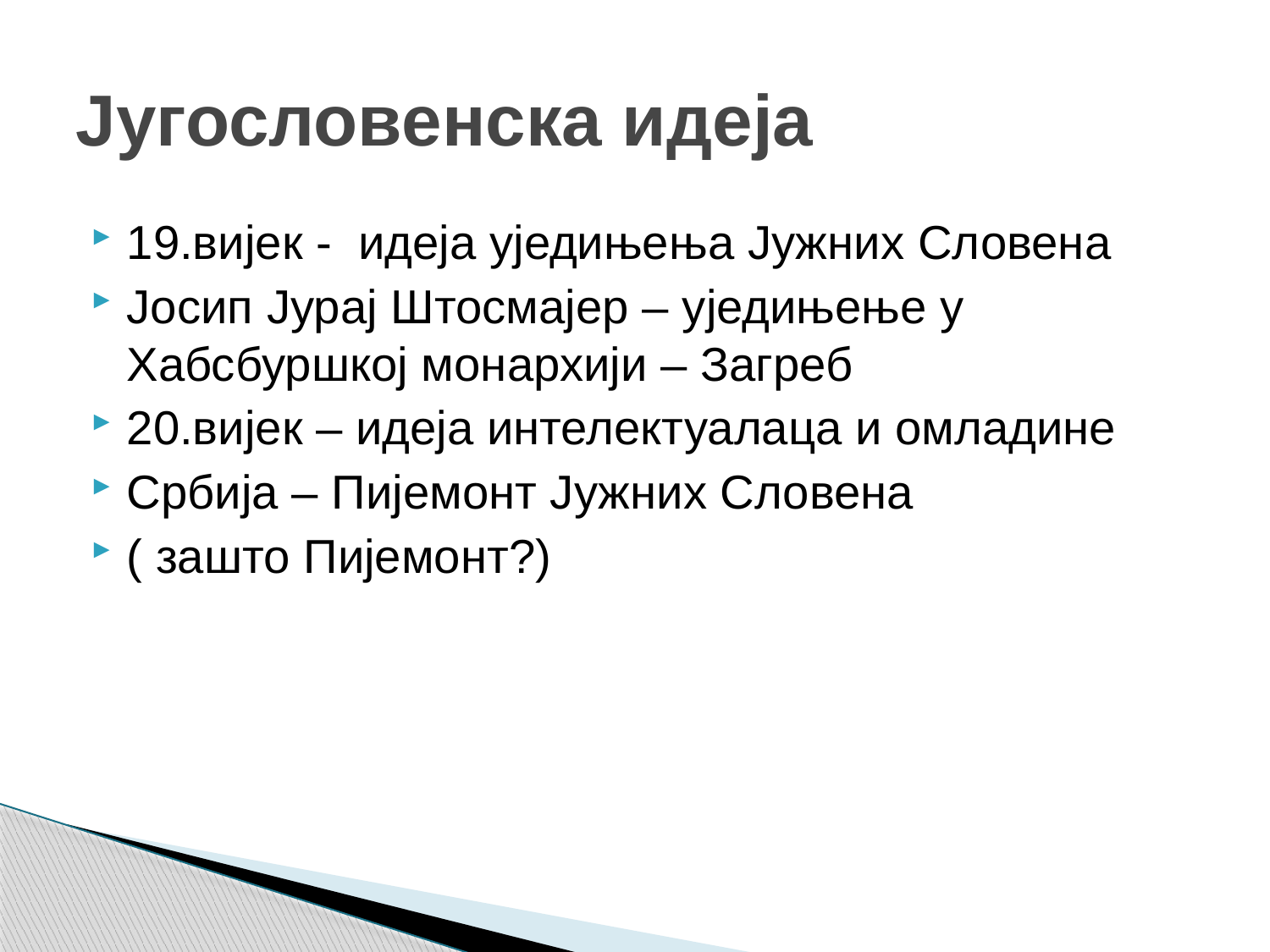

# Југословенска идеја
19.вијек -  идеја уједињења Јужних Словена
Јосип Јурај Штосмајер – уједињење у Хабсбуршкој монархији – Загреб
20.вијек – идеја интелектуалаца и омладине
Србија – Пијемонт Јужних Словена
( зашто Пијемонт?)